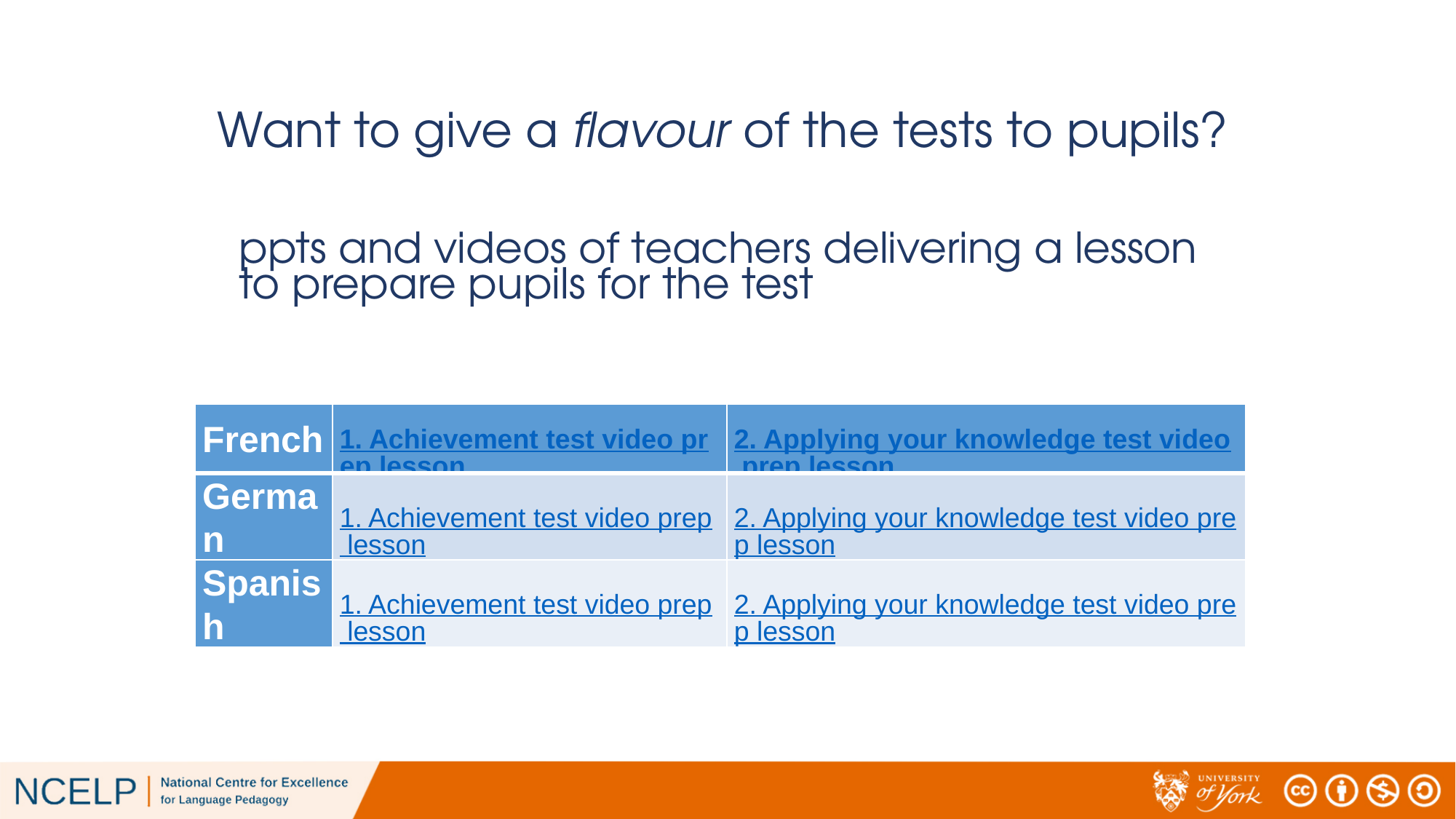

# Want to give a flavour of the tests to pupils?
ppts and videos of teachers delivering a lesson to prepare pupils for the test
| French | 1. Achievement test video prep lesson | 2. Applying your knowledge test video prep lesson |
| --- | --- | --- |
| German | 1. Achievement test video prep lesson | 2. Applying your knowledge test video prep lesson |
| Spanish | 1. Achievement test video prep lesson | 2. Applying your knowledge test video prep lesson |